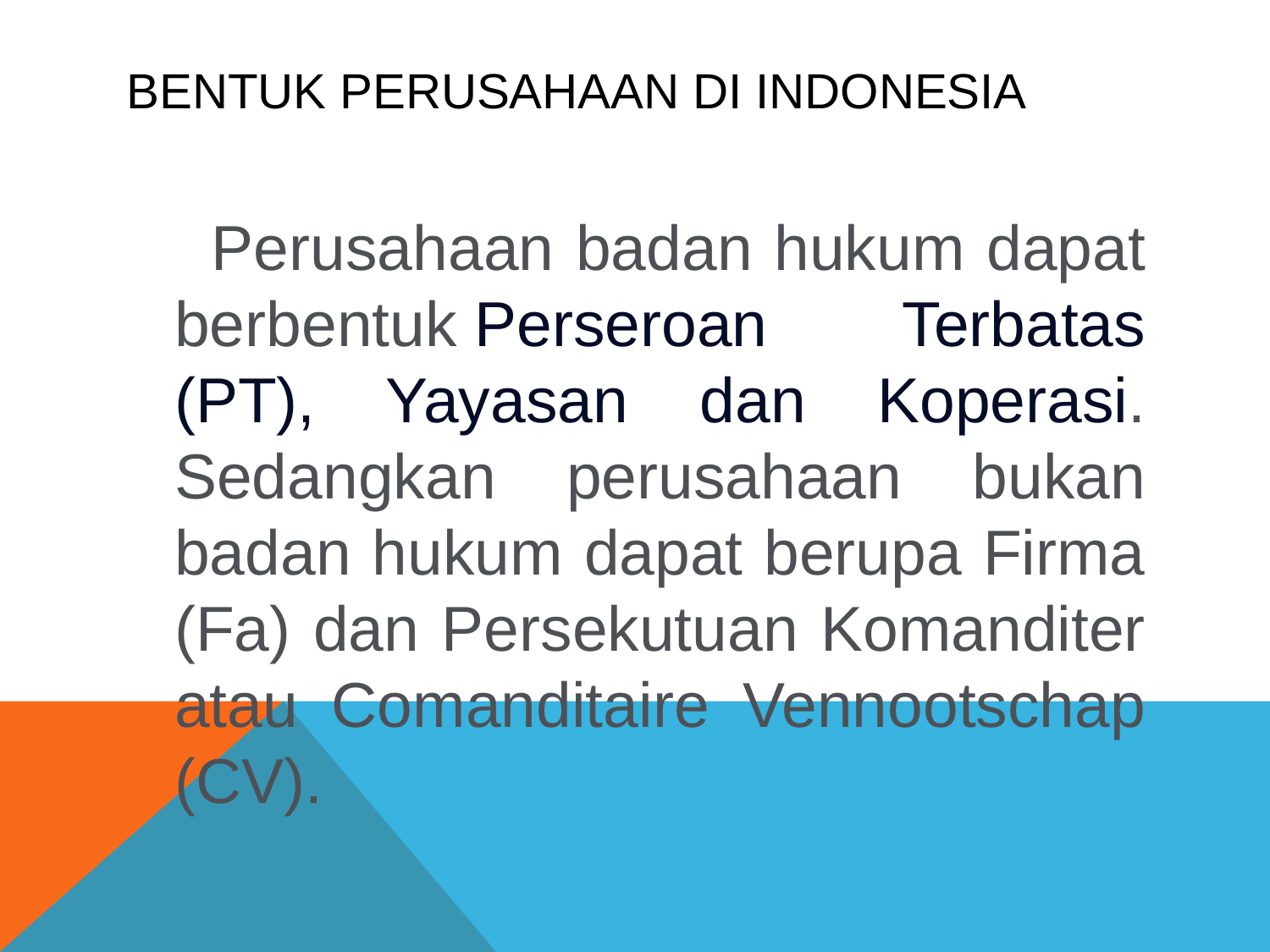

# Bentuk Perusahaan di indonesia

       Perusahaan badan hukum dapat berbentuk Perseroan Terbatas (PT), Yayasan dan Koperasi. Sedangkan perusahaan bukan badan hukum dapat berupa Firma (Fa) dan Persekutuan Komanditer atau Comanditaire Vennootschap (CV).